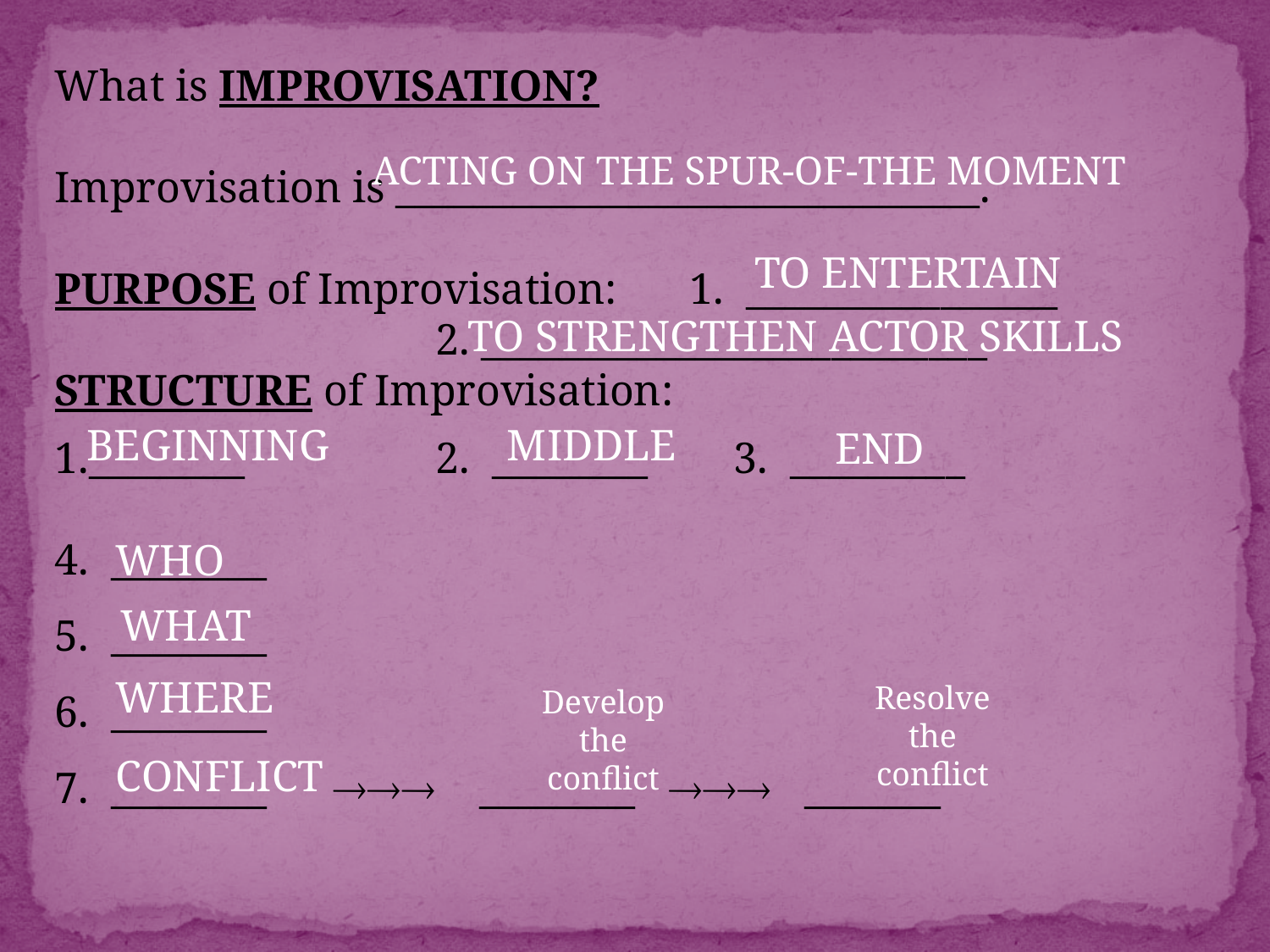

What is IMPROVISATION?

Improvisation is ______________________________.

PURPOSE of Improvisation:	1.  ________________
			2. __________________________
STRUCTURE of Improvisation:

1.________	      	2.  ________	    3.  _________

4.  ________
5.  ________
6.  ________
7.  ________      →→→    ________   →→→   _______
ACTING ON THE SPUR-OF-THE MOMENT
TO ENTERTAIN
TO STRENGTHEN ACTOR SKILLS
BEGINNING
MIDDLE
END
WHO
WHAT
WHERE
Resolve the conflict
Develop the conflict
CONFLICT